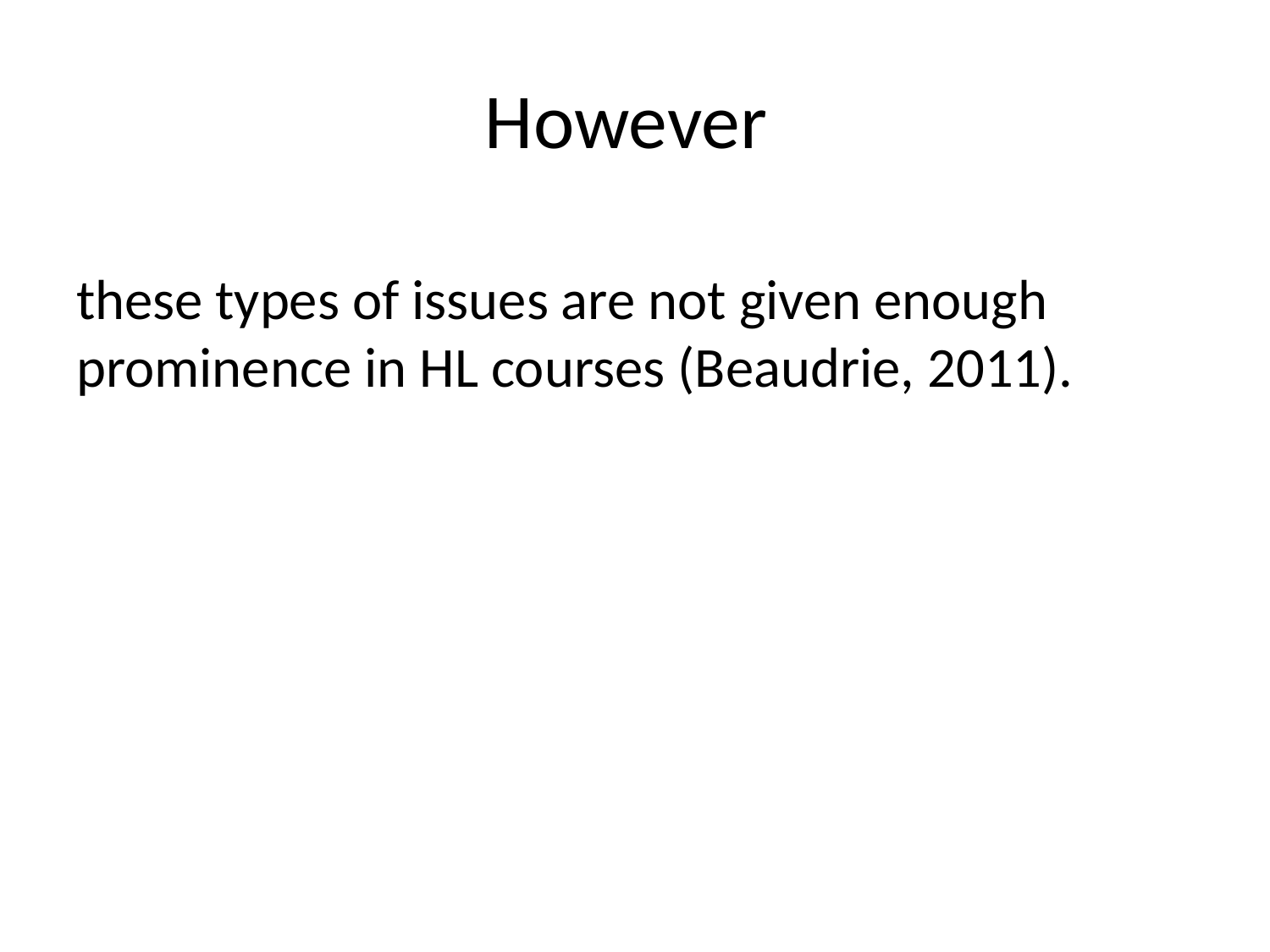

# However
these types of issues are not given enough prominence in HL courses (Beaudrie, 2011).